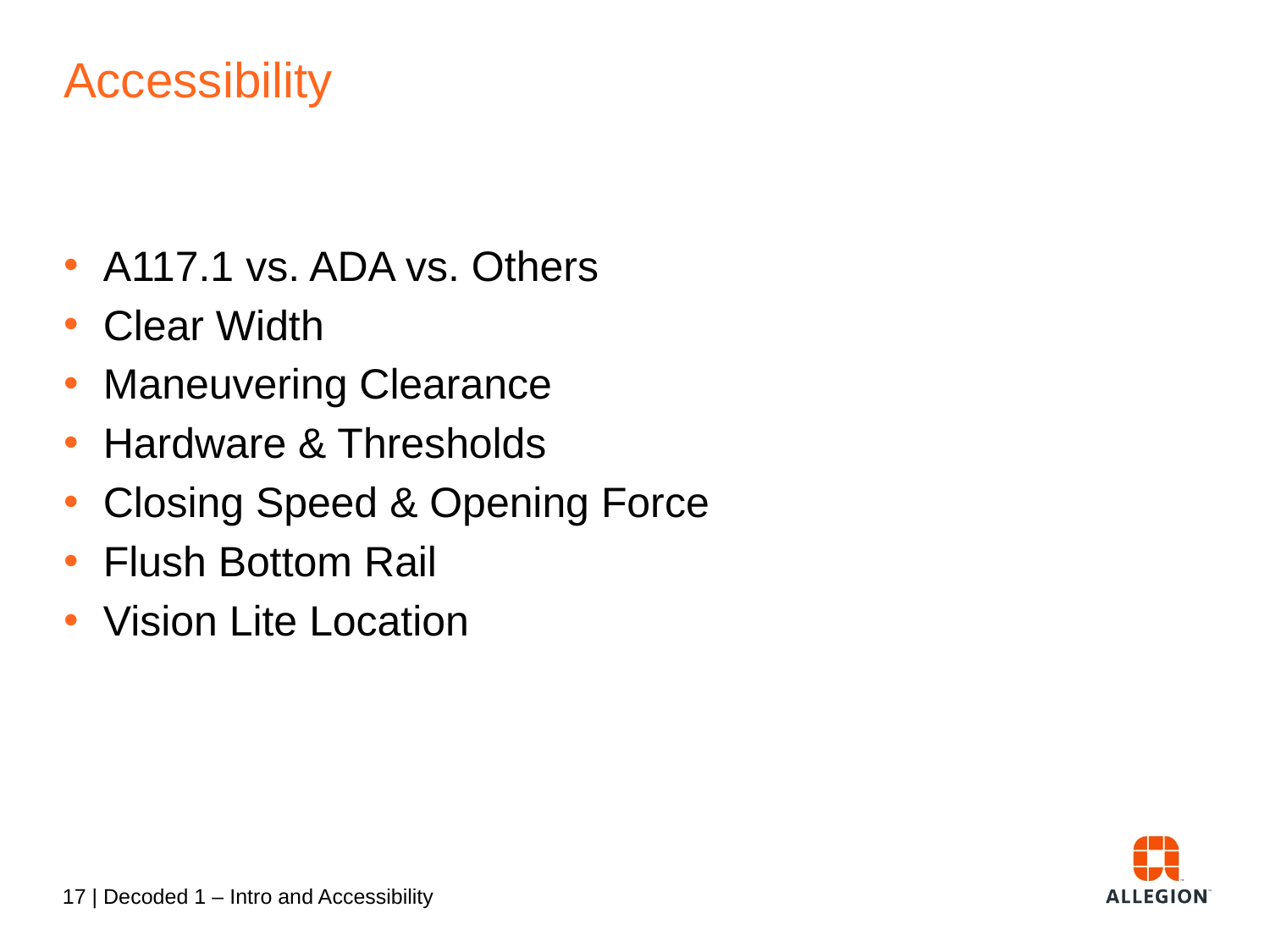

# Accessibility
A117.1 vs. ADA vs. Others
Clear Width
Maneuvering Clearance
Hardware & Thresholds
Closing Speed & Opening Force
Flush Bottom Rail
Vision Lite Location